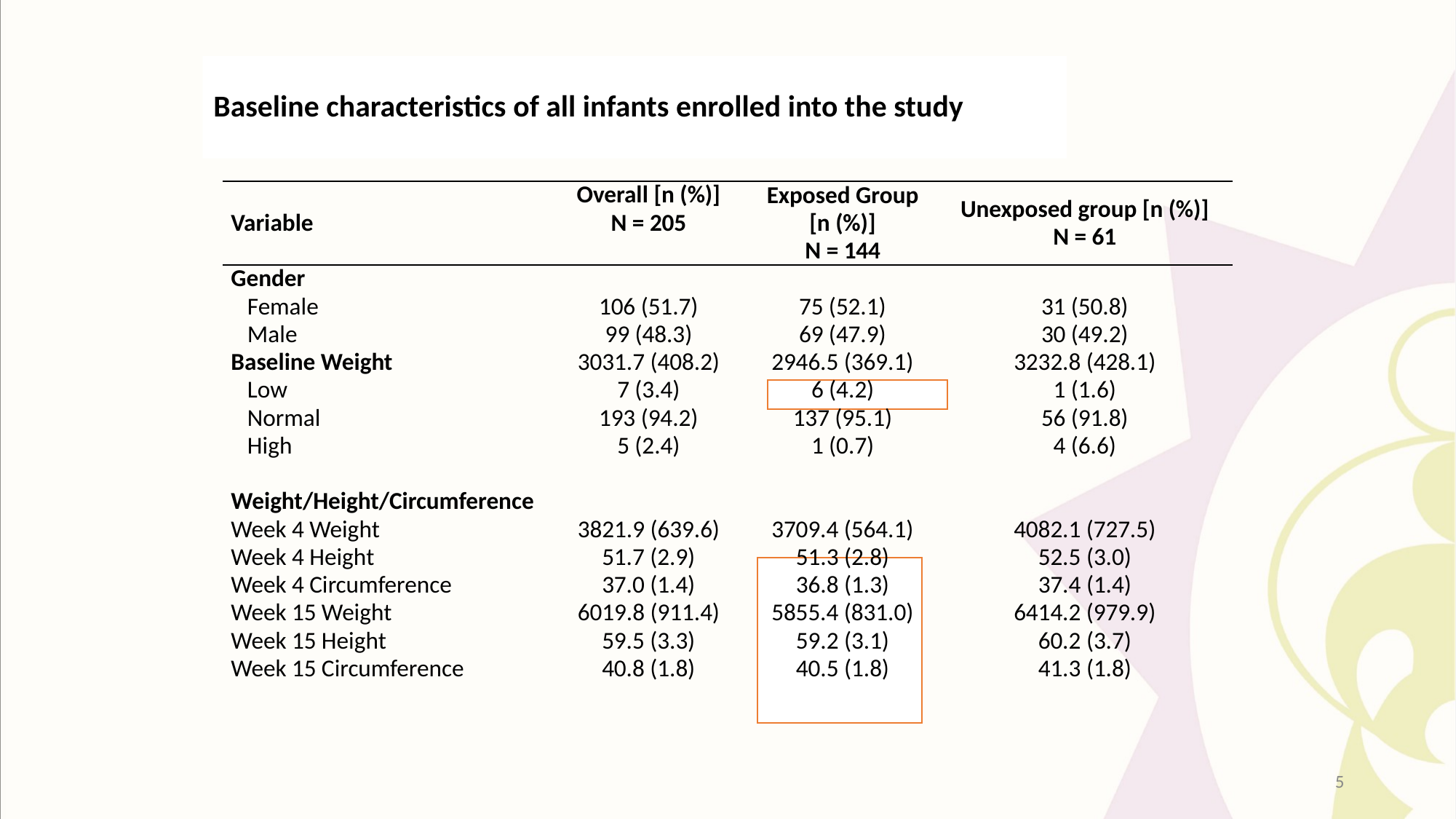

# Baseline characteristics of all infants enrolled into the study
| Variable | Overall [n (%)] N = 205 | Exposed Group [n (%)] N = 144 | Unexposed group [n (%)] N = 61 |
| --- | --- | --- | --- |
| Gender |  |  |  |
| Female | 106 (51.7) | 75 (52.1) | 31 (50.8) |
| Male | 99 (48.3) | 69 (47.9) | 30 (49.2) |
| Baseline Weight | 3031.7 (408.2) | 2946.5 (369.1) | 3232.8 (428.1) |
| Low | 7 (3.4) | 6 (4.2) | 1 (1.6) |
| Normal | 193 (94.2) | 137 (95.1) | 56 (91.8) |
| High | 5 (2.4) | 1 (0.7) | 4 (6.6) |
|  |  |  |  |
| Weight/Height/Circumference |  |  |  |
| Week 4 Weight | 3821.9 (639.6) | 3709.4 (564.1) | 4082.1 (727.5) |
| Week 4 Height | 51.7 (2.9) | 51.3 (2.8) | 52.5 (3.0) |
| Week 4 Circumference | 37.0 (1.4) | 36.8 (1.3) | 37.4 (1.4) |
| Week 15 Weight | 6019.8 (911.4) | 5855.4 (831.0) | 6414.2 (979.9) |
| Week 15 Height | 59.5 (3.3) | 59.2 (3.1) | 60.2 (3.7) |
| Week 15 Circumference | 40.8 (1.8) | 40.5 (1.8) | 41.3 (1.8) |
|  |  |  |  |

5